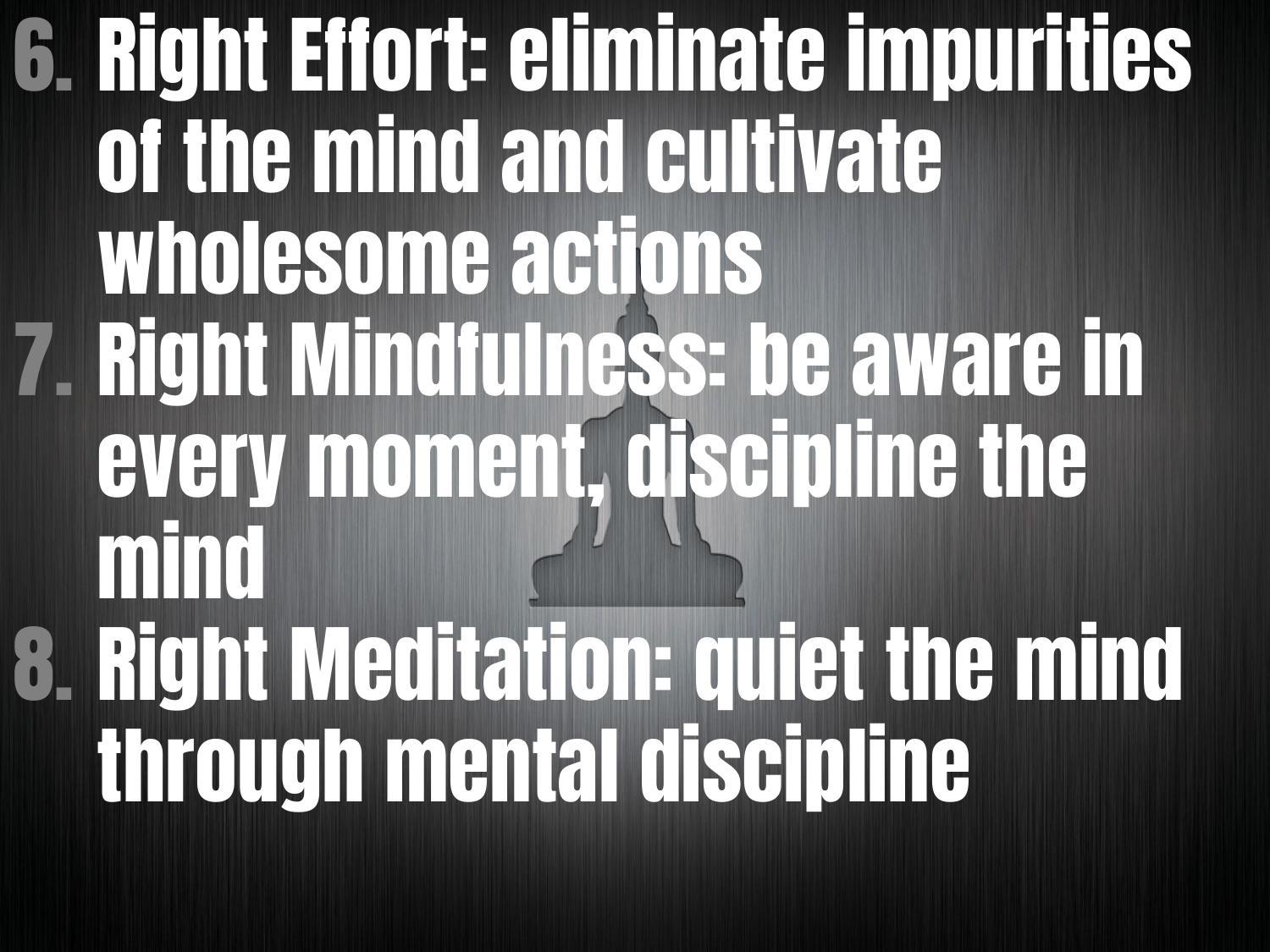

Right Effort: eliminate impurities of the mind and cultivate wholesome actions
Right Mindfulness: be aware in every moment, discipline the mind
Right Meditation: quiet the mind through mental discipline